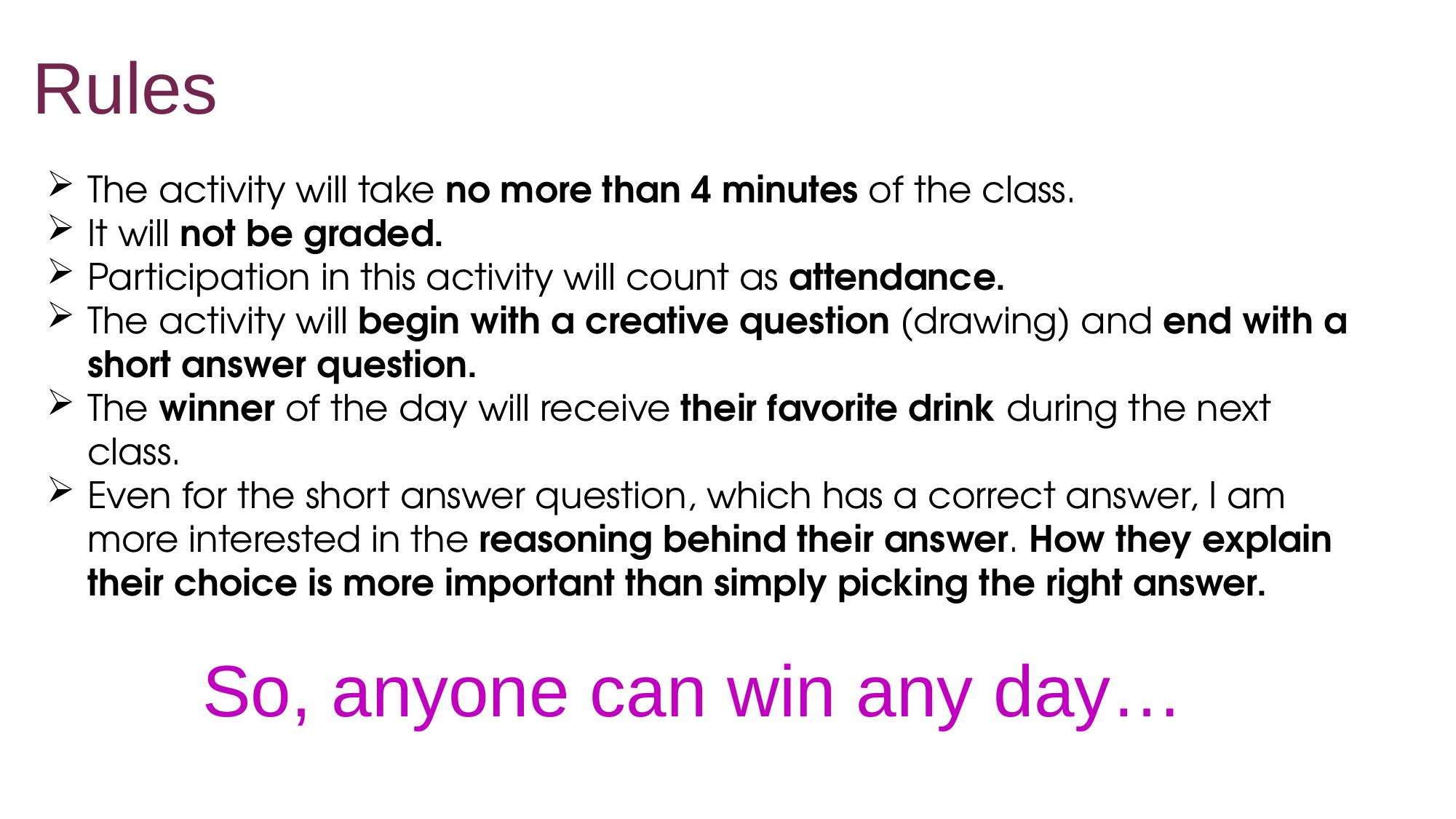

# Rules

The activity will take no more than 4 minutes of the class.
It will not be graded.
Participation in this activity will count as attendance.
The activity will begin with a creative question (drawing) and end with a short answer question.
The winner of the day will receive their favorite drink during the next class.
Even for the short answer question, which has a correct answer, I am more interested in the reasoning behind their answer. How they explain their choice is more important than simply picking the right answer.

So, anyone can win any day…